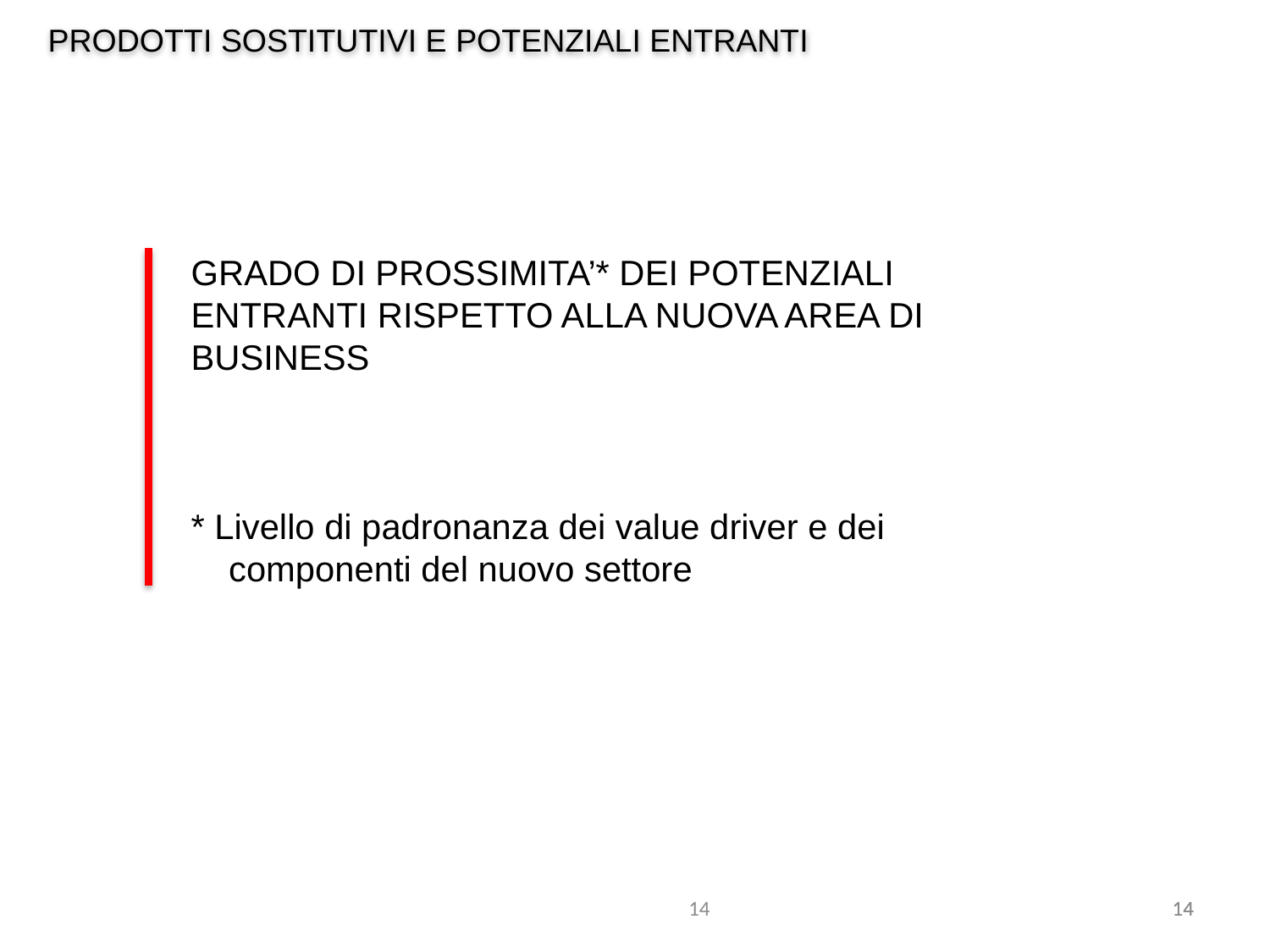

PRODOTTI SOSTITUTIVI E POTENZIALI ENTRANTI
GRADO DI PROSSIMITA’* DEI POTENZIALI ENTRANTI RISPETTO ALLA NUOVA AREA DI BUSINESS

* Livello di padronanza dei value driver e dei componenti del nuovo settore
14
14
14